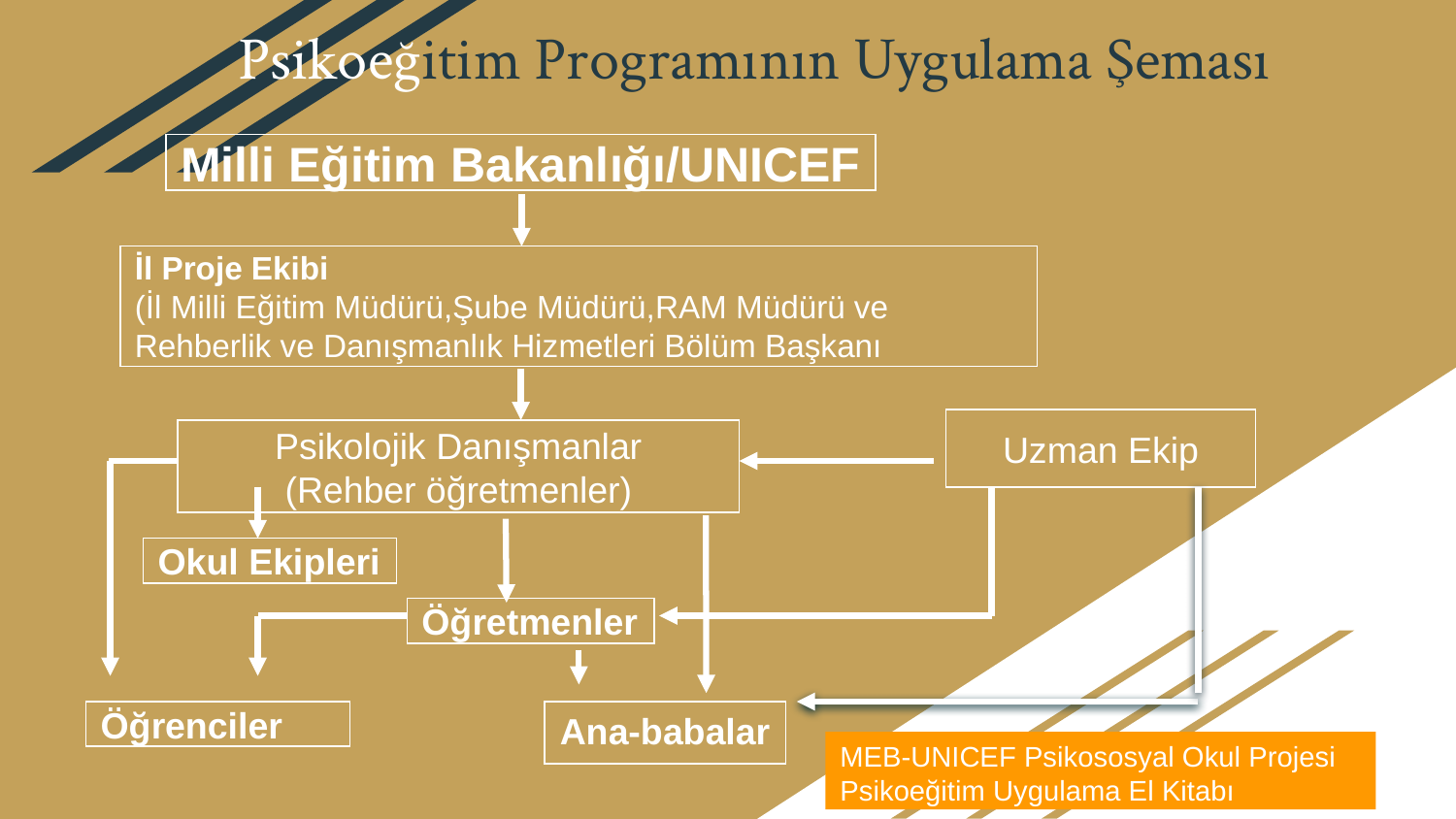

# Psikoeğitim Programının Uygulama Şeması
Milli Eğitim Bakanlığı/UNICEF
İl Proje Ekibi
(İl Milli Eğitim Müdürü,Şube Müdürü,RAM Müdürü ve
Rehberlik ve Danışmanlık Hizmetleri Bölüm Başkanı
Uzman Ekip
Psikolojik Danışmanlar
(Rehber öğretmenler)

Okul Ekipleri
Öğretmenler
Öğrenciler
Ana-babalar
MEB-UNICEF Psikososyal Okul Projesi
Psikoeğitim Uygulama El Kitabı